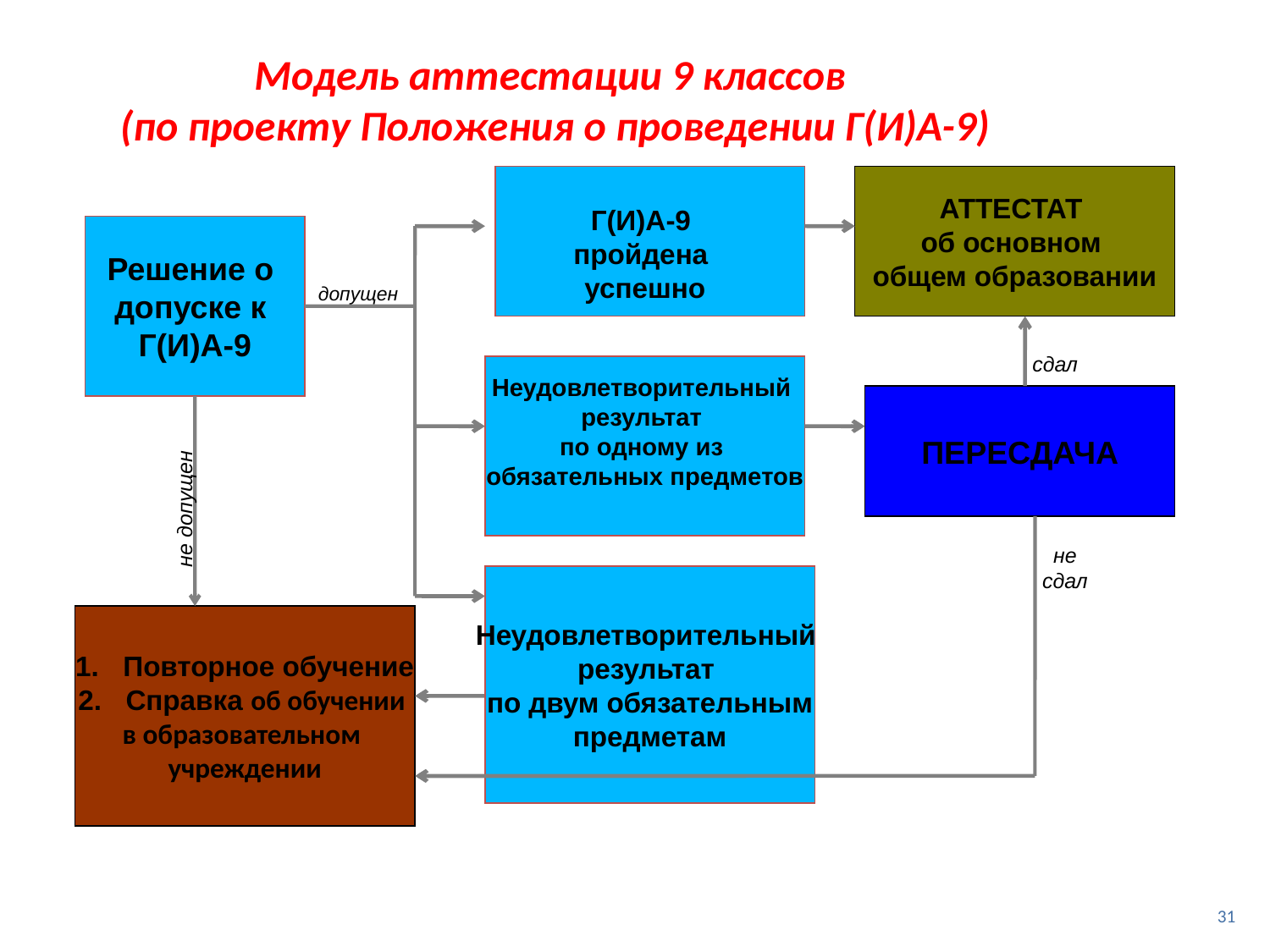

Модель аттестации 9 классов
(по проекту Положения о проведении Г(И)А-9)

АТТЕСТАТ
об основном
общем образовании
Г(И)А-9
пройдена
успешно
Решение о
допуске к
Г(И)А-9

допущен

сдал
Неудовлетворительный
результат
по одному из
обязательных предметов

ПЕРЕСДАЧА

не допущен

не сдал
Неудовлетворительный
результат
по двум обязательным
предметам

Повторное обучение
Справка об обучении
в образовательном
учреждении

31